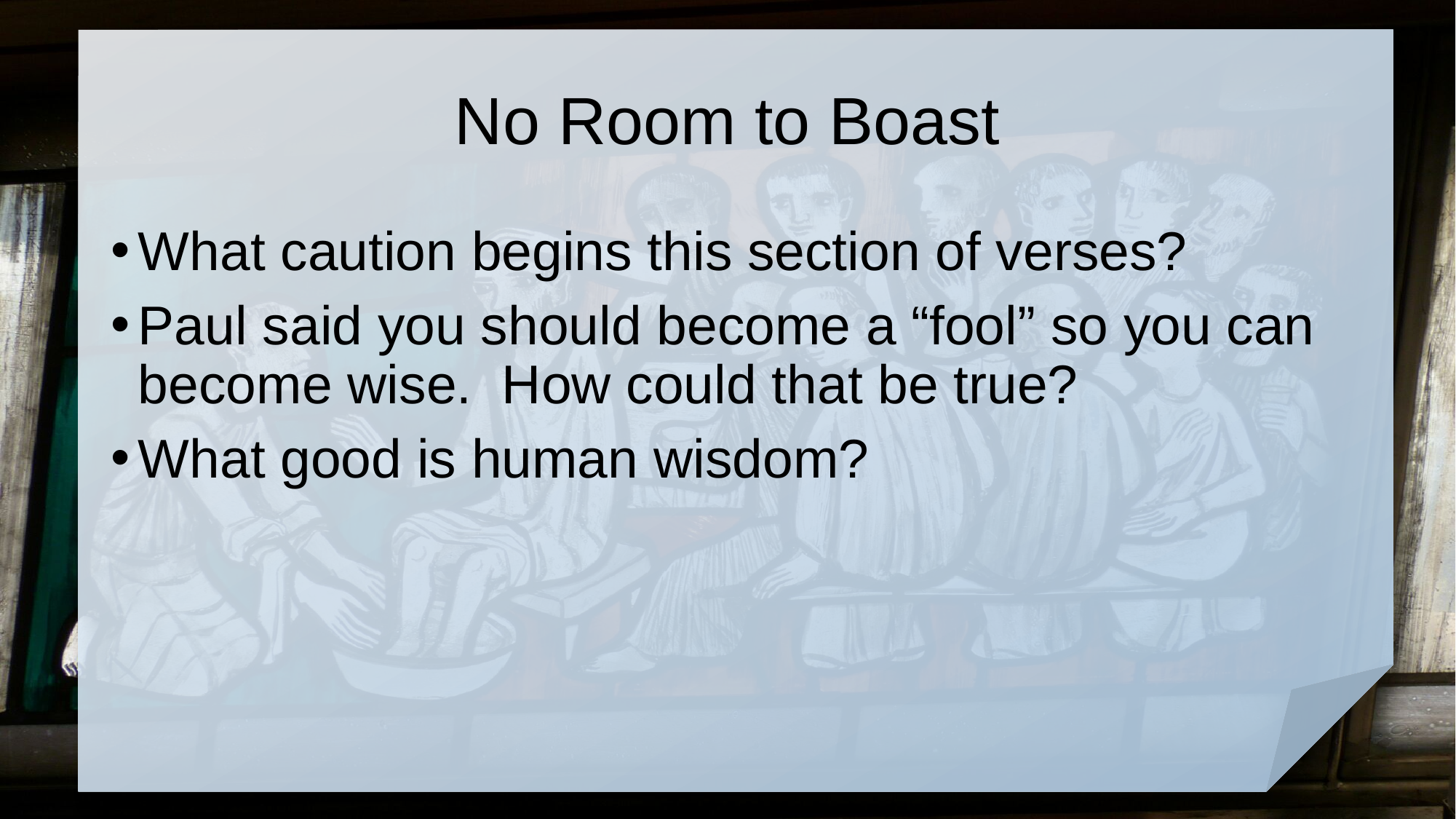

# No Room to Boast
What caution begins this section of verses?
Paul said you should become a “fool” so you can become wise.  How could that be true?
What good is human wisdom?